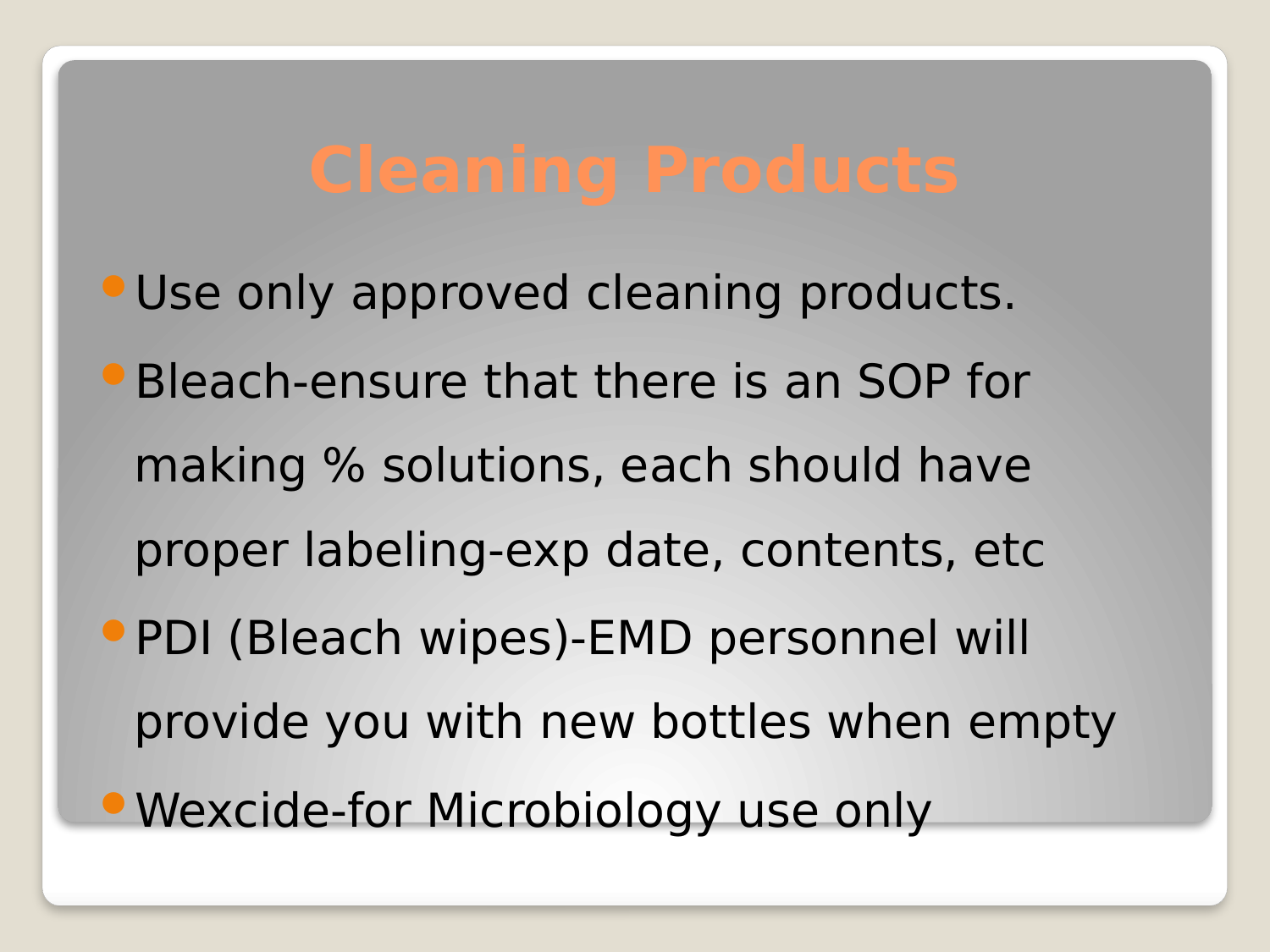

# Cleaning Products
Use only approved cleaning products.
Bleach-ensure that there is an SOP for making % solutions, each should have proper labeling-exp date, contents, etc
PDI (Bleach wipes)-EMD personnel will provide you with new bottles when empty
Wexcide-for Microbiology use only